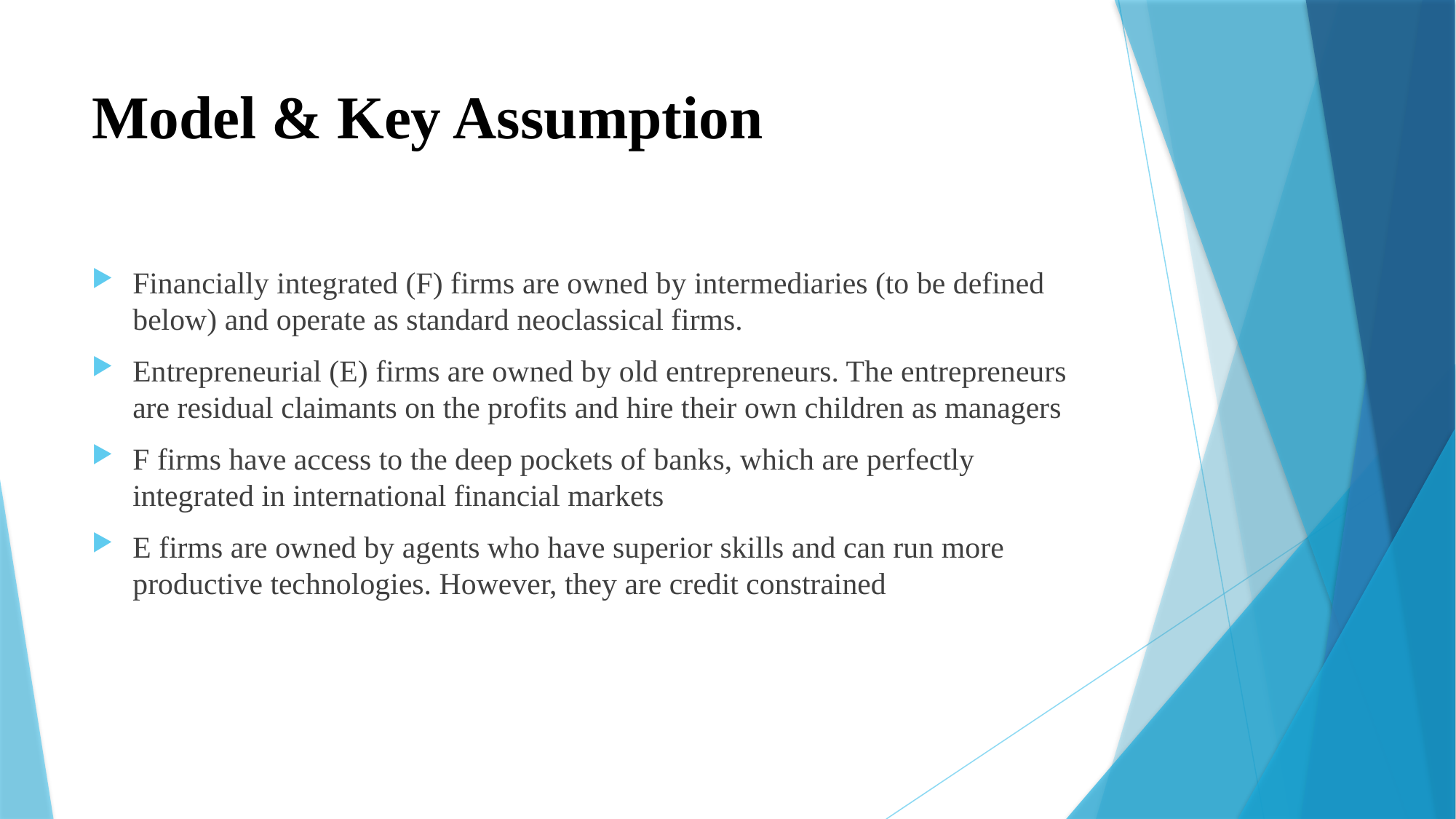

# Model & Key Assumption
Financially integrated (F) firms are owned by intermediaries (to be defined below) and operate as standard neoclassical firms.
Entrepreneurial (E) firms are owned by old entrepreneurs. The entrepreneurs are residual claimants on the profits and hire their own children as managers
F firms have access to the deep pockets of banks, which are perfectly integrated in international financial markets
E firms are owned by agents who have superior skills and can run more productive technologies. However, they are credit constrained